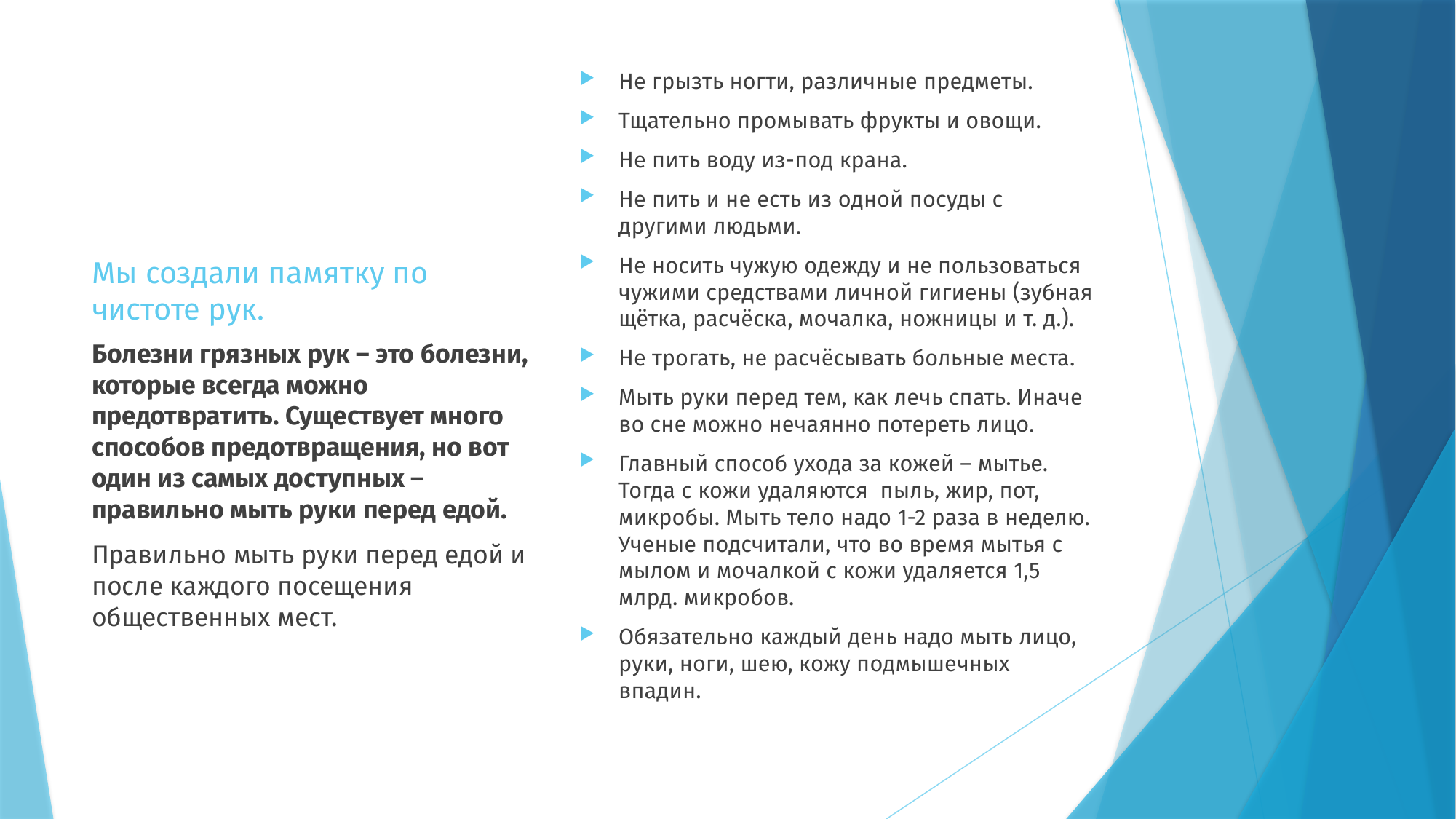

Не грызть ногти, различные предметы.
Тщательно промывать фрукты и овощи.
Не пить воду из-под крана.
Не пить и не есть из одной посуды с другими людьми.
Не носить чужую одежду и не пользоваться чужими средствами личной гигиены (зубная щётка, расчёска, мочалка, ножницы и т. д.).
Не трогать, не расчёсывать больные места.
Мыть руки перед тем, как лечь спать. Иначе во сне можно нечаянно потереть лицо.
Главный способ ухода за кожей – мытье. Тогда с кожи удаляются  пыль, жир, пот, микробы. Мыть тело надо 1-2 раза в неделю. Ученые подсчитали, что во время мытья с мылом и мочалкой с кожи удаляется 1,5 млрд. микробов.
Обязательно каждый день надо мыть лицо, руки, ноги, шею, кожу подмышечных впадин.
# Мы создали памятку по чистоте рук.
Болезни грязных рук – это болезни, которые всегда можно предотвратить. Существует много способов предотвращения, но вот один из самых доступных – правильно мыть руки перед едой.
Правильно мыть руки перед едой и после каждого посещения общественных мест.